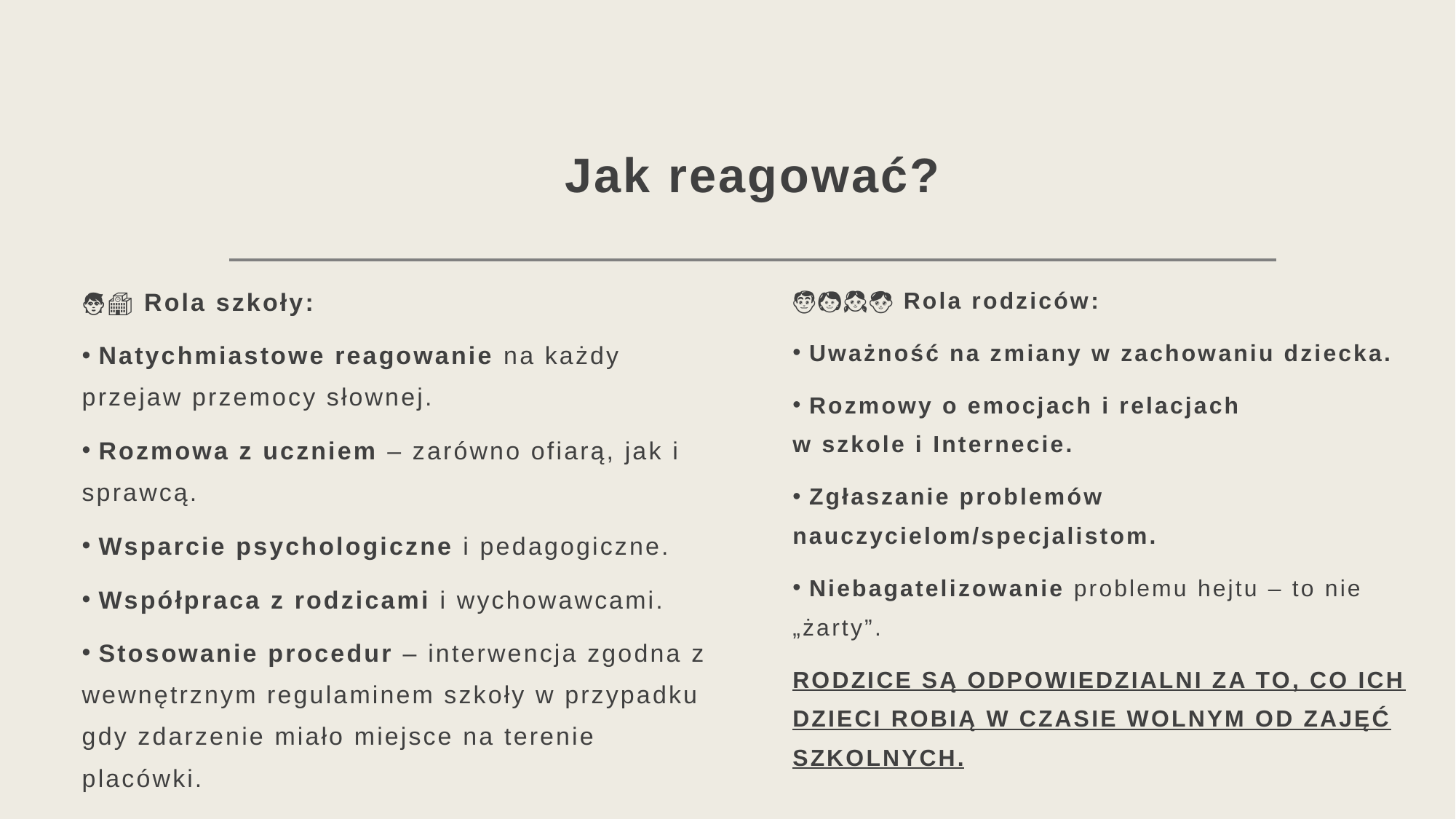

# Jak reagować?
🧑‍🏫 Rola szkoły:
 Natychmiastowe reagowanie na każdy przejaw przemocy słownej.
 Rozmowa z uczniem – zarówno ofiarą, jak i sprawcą.
 Wsparcie psychologiczne i pedagogiczne.
 Współpraca z rodzicami i wychowawcami.
 Stosowanie procedur – interwencja zgodna z wewnętrznym regulaminem szkoły w przypadku gdy zdarzenie miało miejsce na terenie placówki.

👨‍👩‍👧‍👦 Rola rodziców:
 Uważność na zmiany w zachowaniu dziecka.
 Rozmowy o emocjach i relacjach
w szkole i Internecie.
 Zgłaszanie problemów nauczycielom/specjalistom.
 Niebagatelizowanie problemu hejtu – to nie „żarty”.
RODZICE SĄ ODPOWIEDZIALNI ZA TO, CO ICH DZIECI ROBIĄ W CZASIE WOLNYM OD ZAJĘĆ SZKOLNYCH.